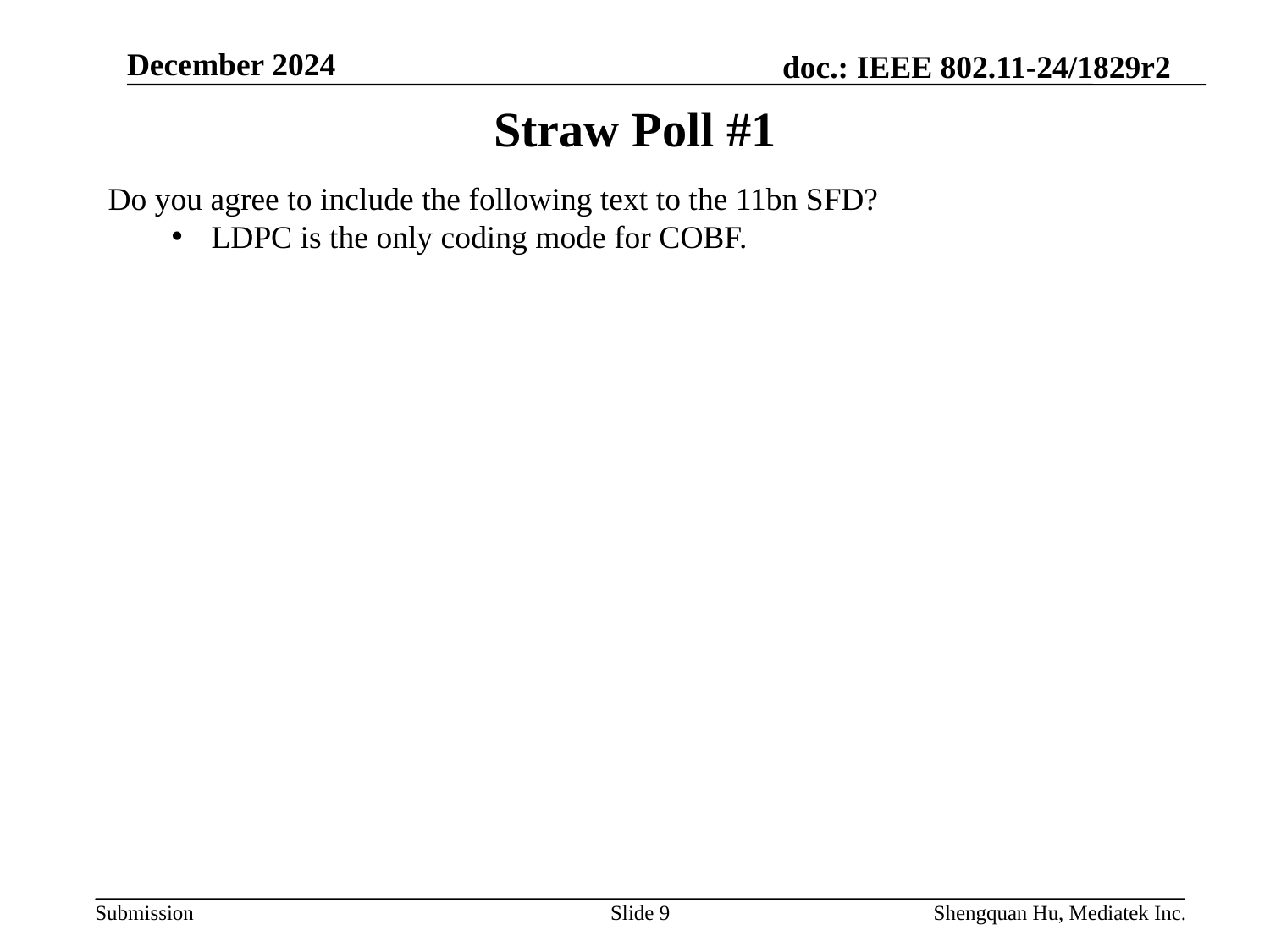

December 2024
# Straw Poll #1
Do you agree to include the following text to the 11bn SFD?
LDPC is the only coding mode for COBF.

Slide 9
Shengquan Hu, Mediatek Inc.